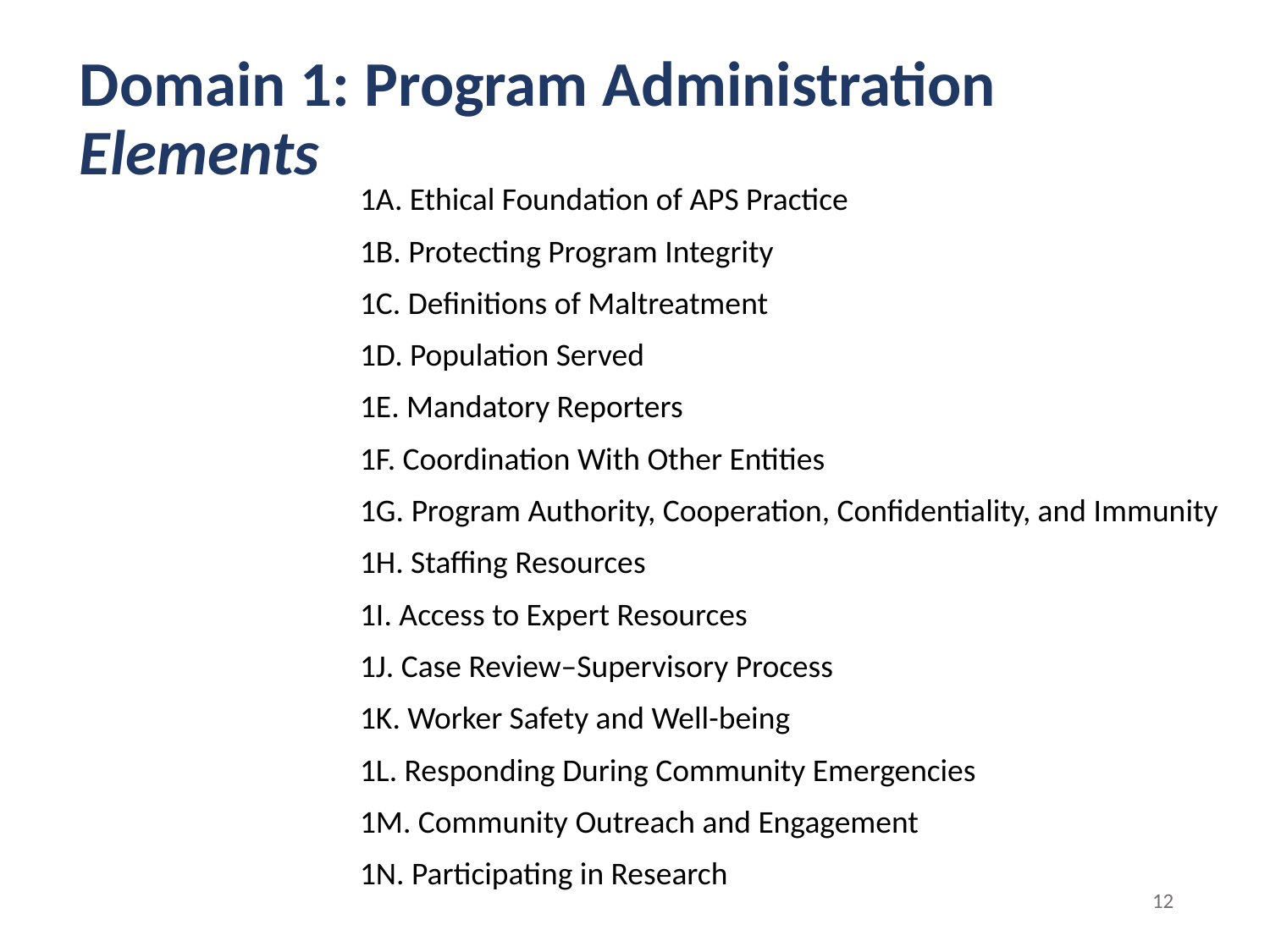

# Domain 1: Program Administration Elements
1A. Ethical Foundation of APS Practice
1B. Protecting Program Integrity
1C. Definitions of Maltreatment
1D. Population Served
1E. Mandatory Reporters
1F. Coordination With Other Entities
1G. Program Authority, Cooperation, Confidentiality, and Immunity
1H. Staffing Resources
1I. Access to Expert Resources
1J. Case Review–Supervisory Process
1K. Worker Safety and Well-being
1L. Responding During Community Emergencies
1M. Community Outreach and Engagement
1N. Participating in Research